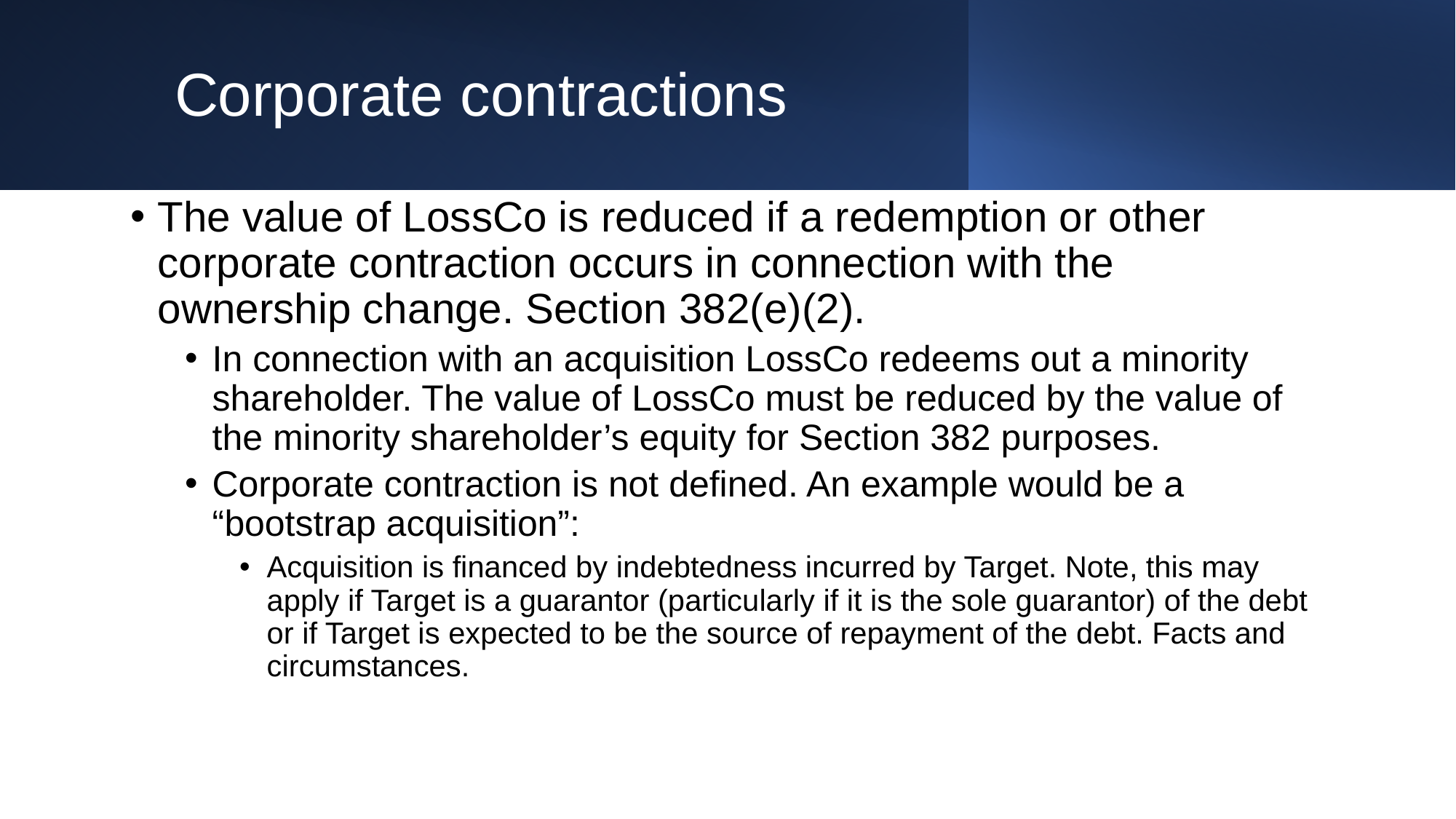

# Corporate contractions
The value of LossCo is reduced if a redemption or other corporate contraction occurs in connection with the ownership change. Section 382(e)(2).
In connection with an acquisition LossCo redeems out a minority shareholder. The value of LossCo must be reduced by the value of the minority shareholder’s equity for Section 382 purposes.
Corporate contraction is not defined. An example would be a “bootstrap acquisition”:
Acquisition is financed by indebtedness incurred by Target. Note, this may apply if Target is a guarantor (particularly if it is the sole guarantor) of the debt or if Target is expected to be the source of repayment of the debt. Facts and circumstances.